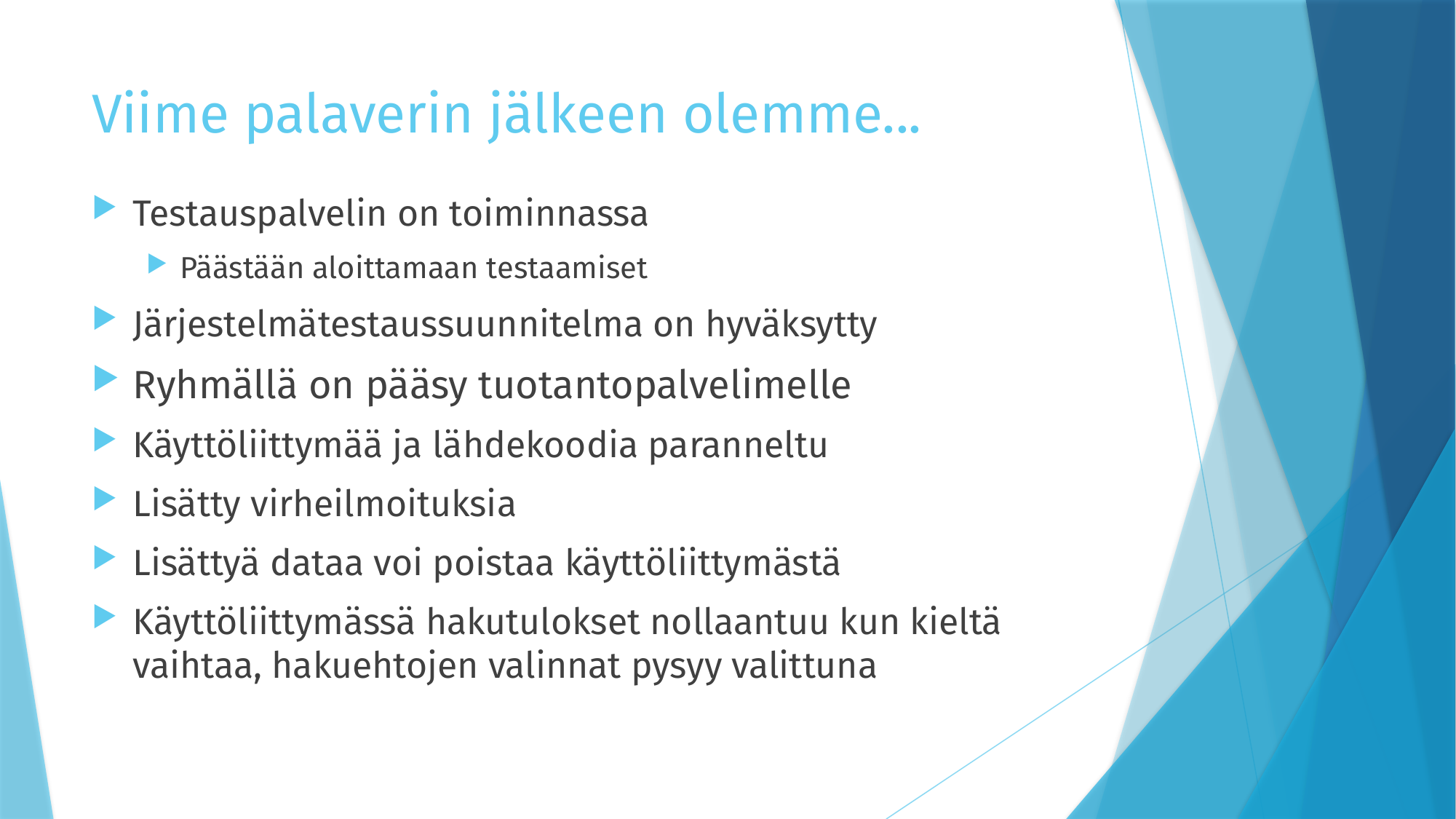

# Viime palaverin jälkeen olemme...
Testauspalvelin on toiminnassa
Päästään aloittamaan testaamiset
Järjestelmätestaussuunnitelma on hyväksytty
Ryhmällä on pääsy tuotantopalvelimelle
Käyttöliittymää ja lähdekoodia paranneltu
Lisätty virheilmoituksia
Lisättyä dataa voi poistaa käyttöliittymästä
Käyttöliittymässä hakutulokset nollaantuu kun kieltä vaihtaa, hakuehtojen valinnat pysyy valittuna